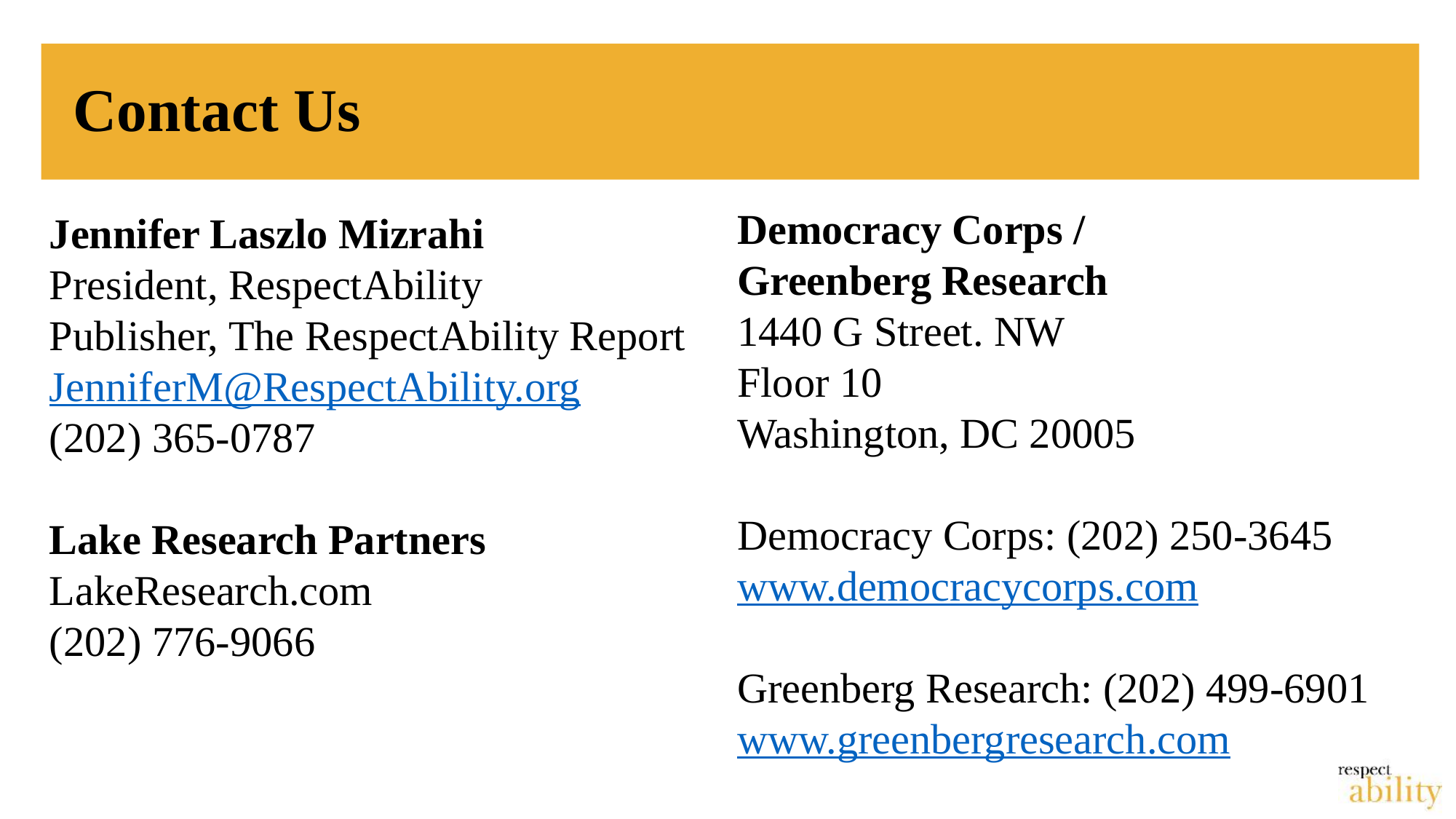

# Contact Us
Democracy Corps /
Greenberg Research
1440 G Street. NW
Floor 10
Washington, DC 20005

Democracy Corps: (202) 250-3645
www.democracycorps.com

Greenberg Research: (202) 499-6901
www.greenbergresearch.com

Jennifer Laszlo Mizrahi
President, RespectAbility
Publisher, The RespectAbility Report
JenniferM@RespectAbility.org
(202) 365-0787

Lake Research Partners
LakeResearch.com
(202) 776-9066